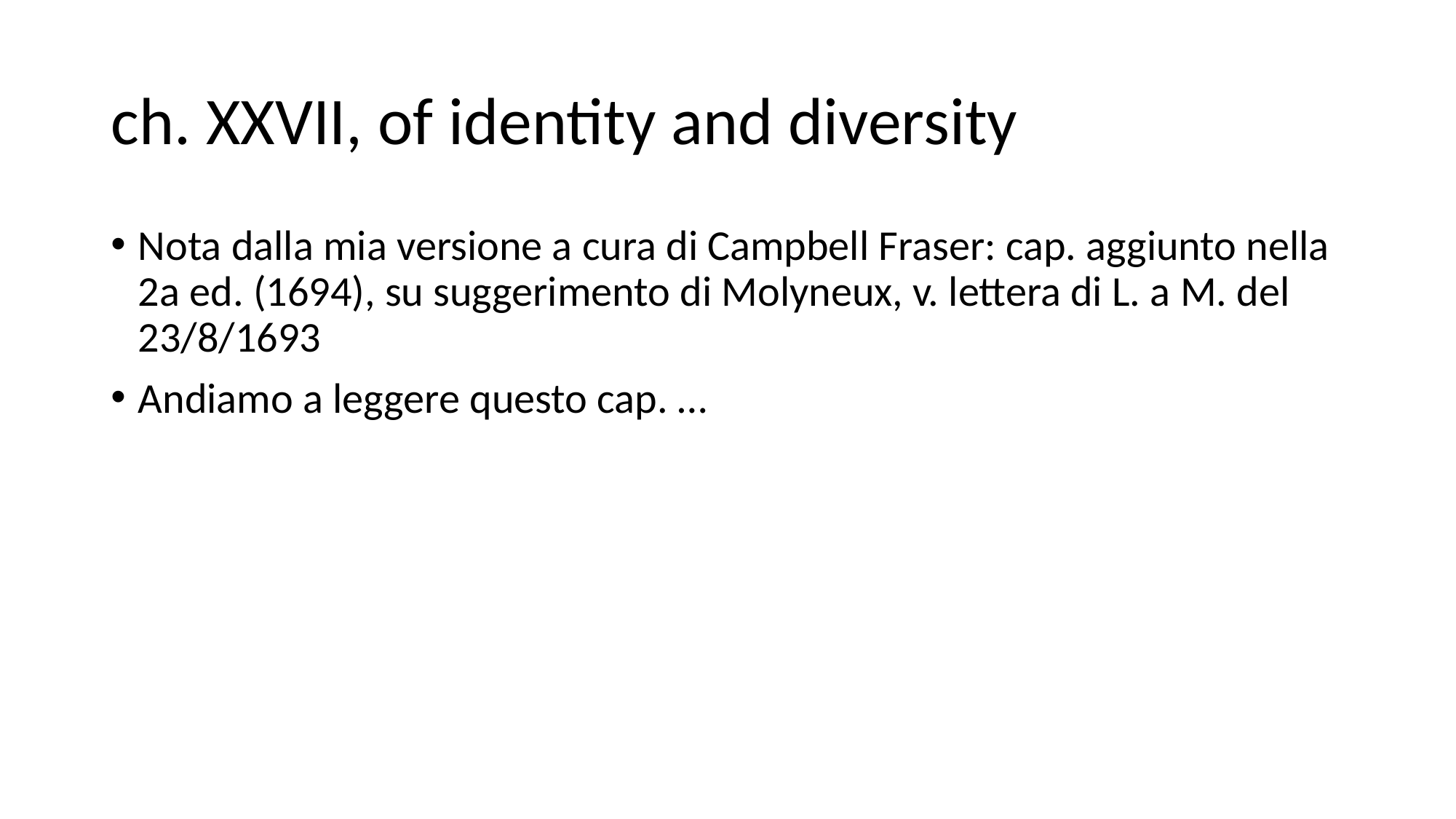

# ch. XXVII, of identity and diversity
Nota dalla mia versione a cura di Campbell Fraser: cap. aggiunto nella 2a ed. (1694), su suggerimento di Molyneux, v. lettera di L. a M. del 23/8/1693
Andiamo a leggere questo cap. …